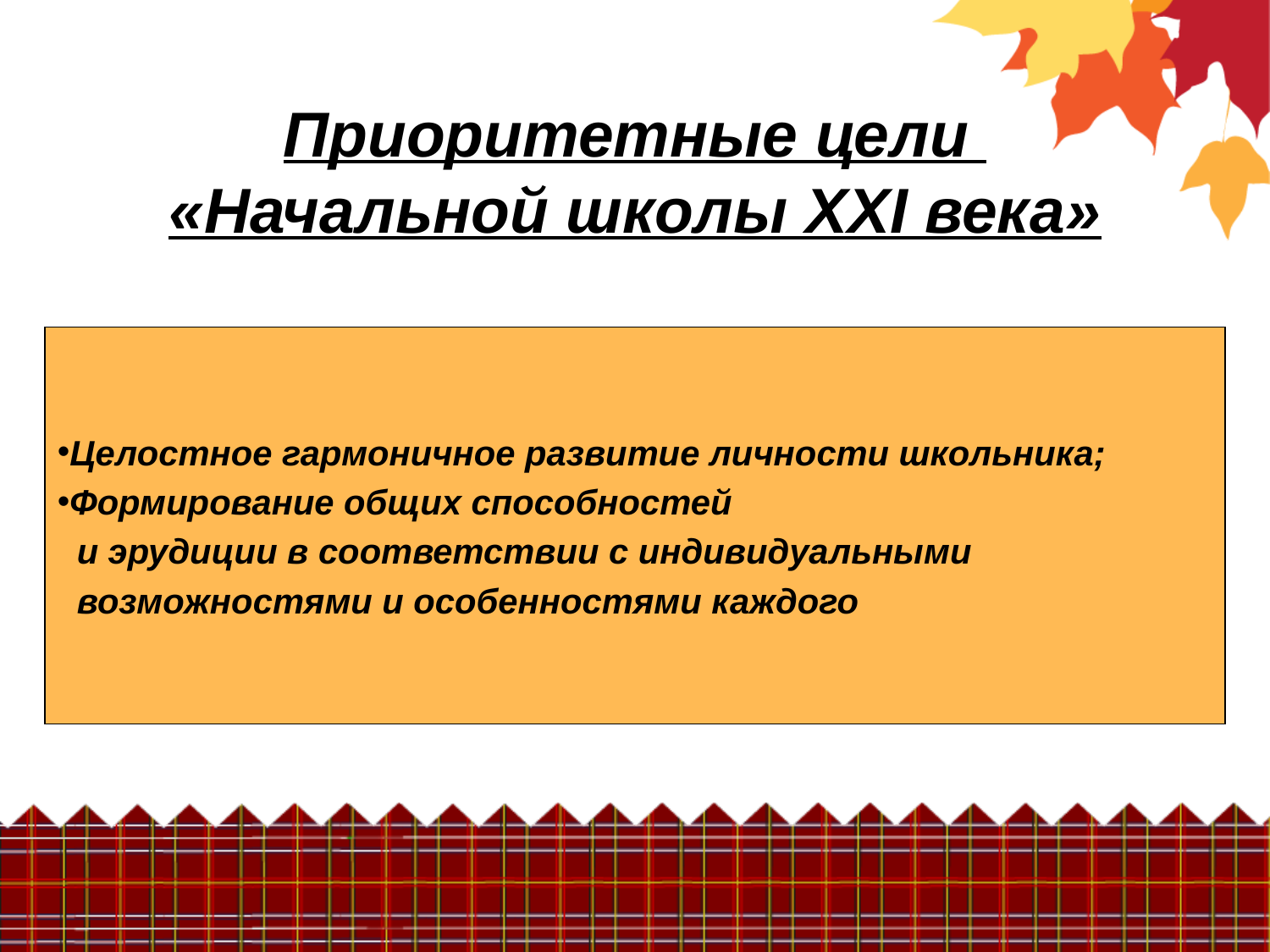

Приоритетные цели
«Начальной школы XXI века»
Целостное гармоничное развитие личности школьника;
Формирование общих способностей
  и эрудиции в соответствии с индивидуальными
  возможностями и особенностями каждого